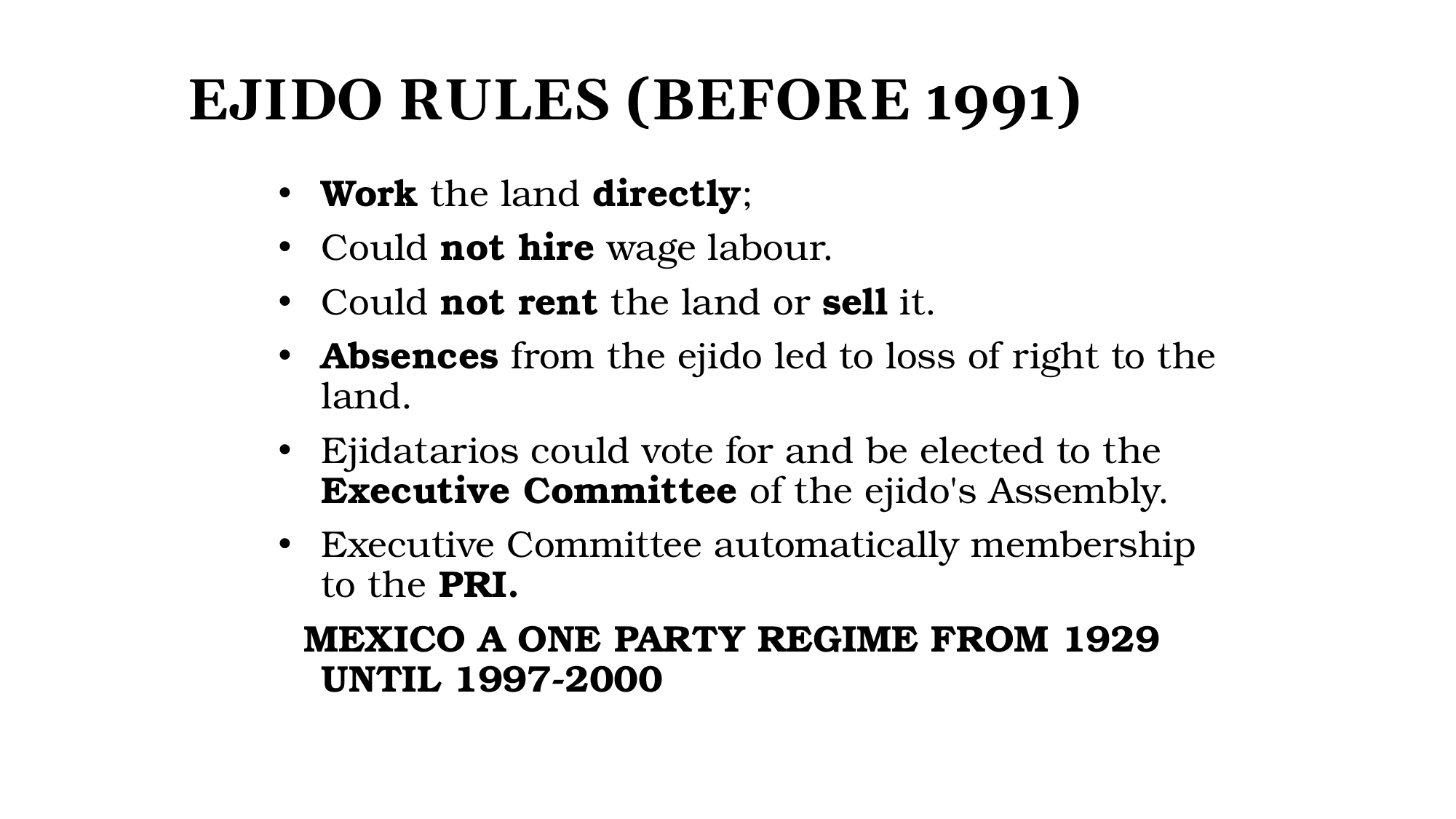

EJIDO RULES (BEFORE 1991)
Work the land directly;
Could not hire wage labour.
Could not rent the land or sell it.
Absences from the ejido led to loss of right to the land.
Ejidatarios could vote for and be elected to the Executive Committee of the ejido's Assembly.
Executive Committee automatically membership to the PRI.
  MEXICO A ONE PARTY REGIME FROM 1929 UNTIL 1997-2000